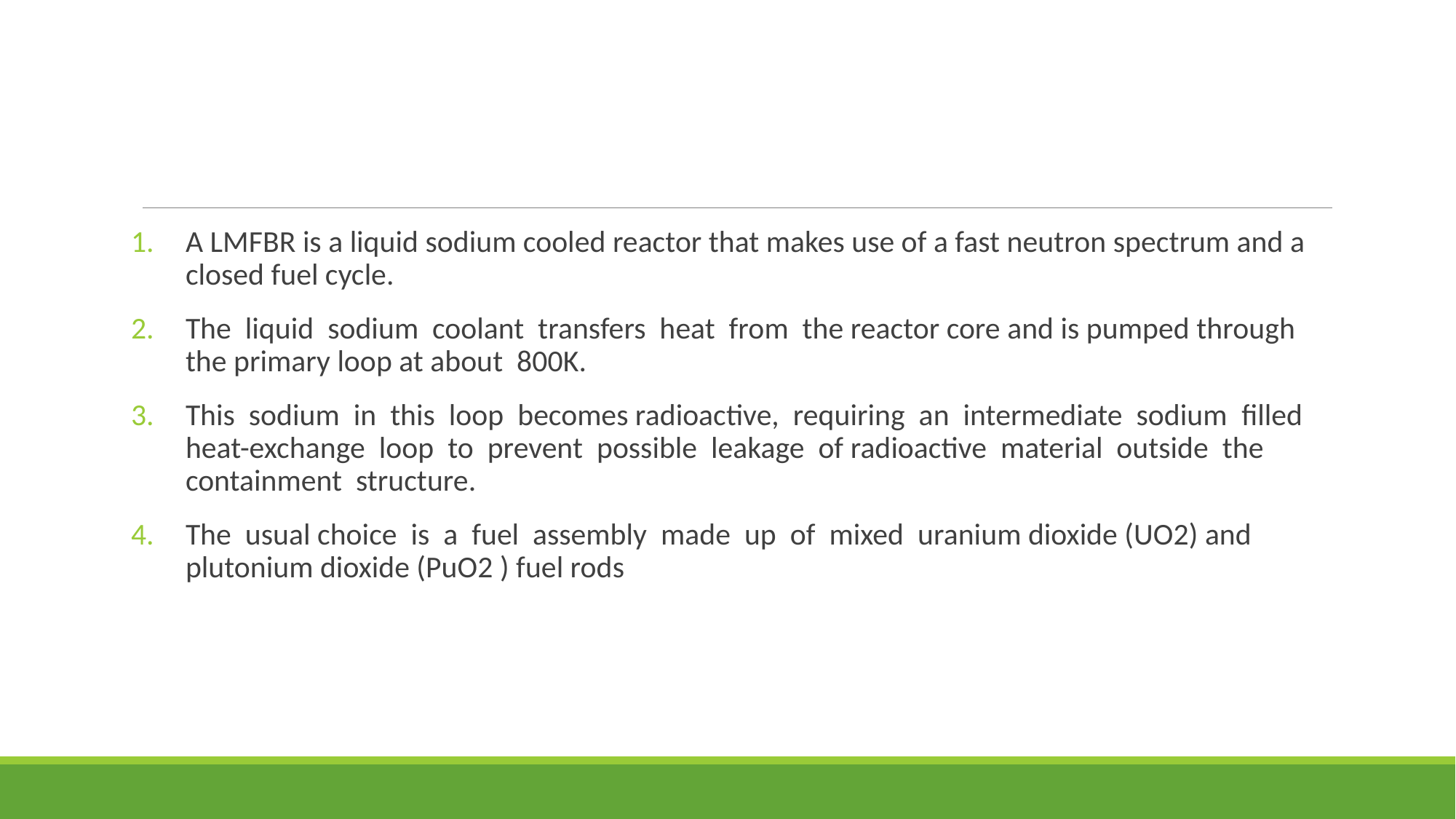

#
A LMFBR is a liquid sodium cooled reactor that makes use of a fast neutron spectrum and a closed fuel cycle.
The  liquid  sodium  coolant  transfers  heat  from  the reactor core and is pumped through the primary loop at about  800K.
This  sodium  in  this  loop  becomes radioactive,  requiring  an  intermediate  sodium  filled heat-exchange  loop  to  prevent  possible  leakage  of radioactive  material  outside  the  containment  structure.
The  usual choice  is  a  fuel  assembly  made  up  of  mixed  uranium dioxide (UO2) and plutonium dioxide (PuO2 ) fuel rods